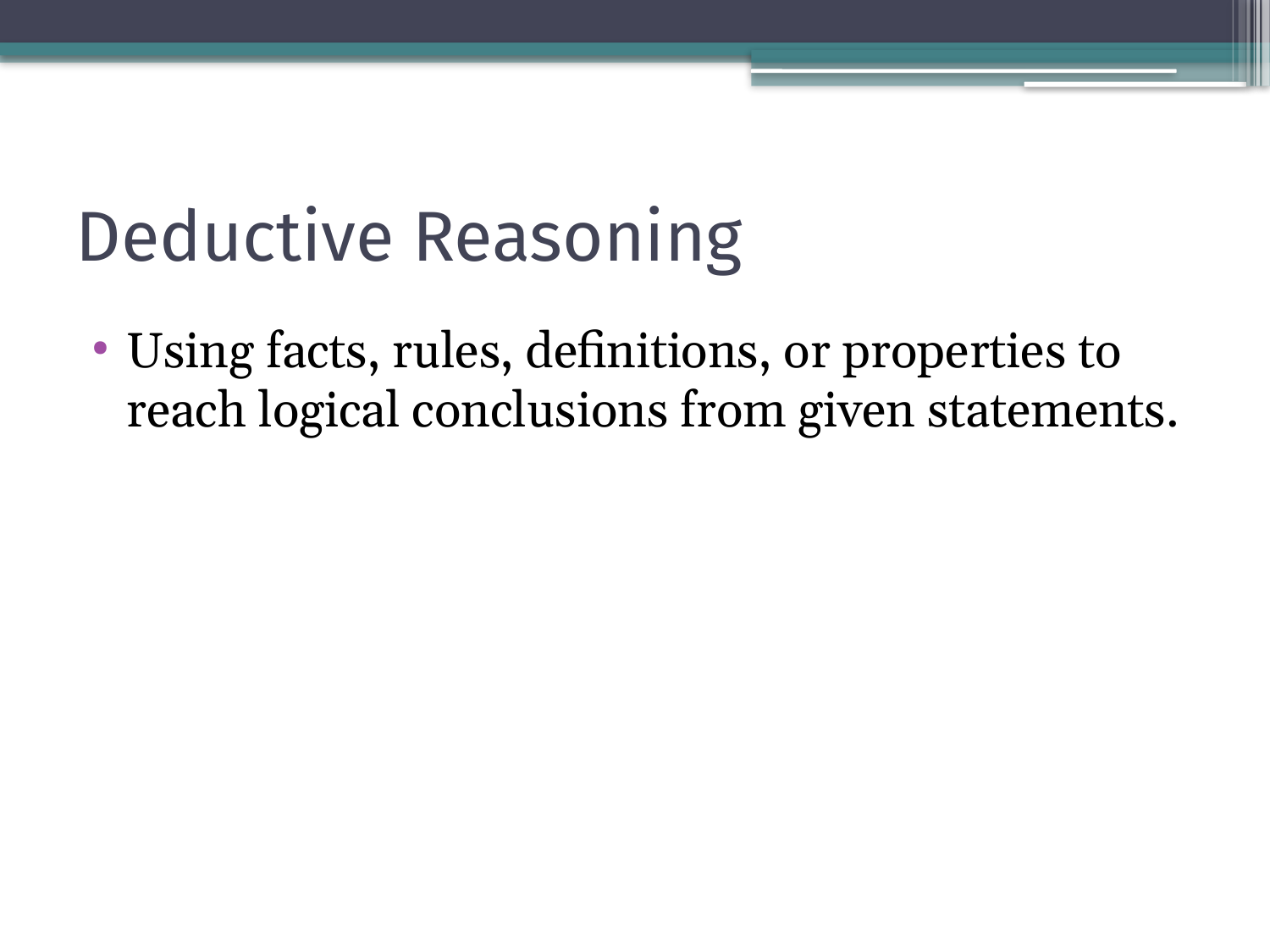

# Deductive Reasoning
Using facts, rules, definitions, or properties to reach logical conclusions from given statements.